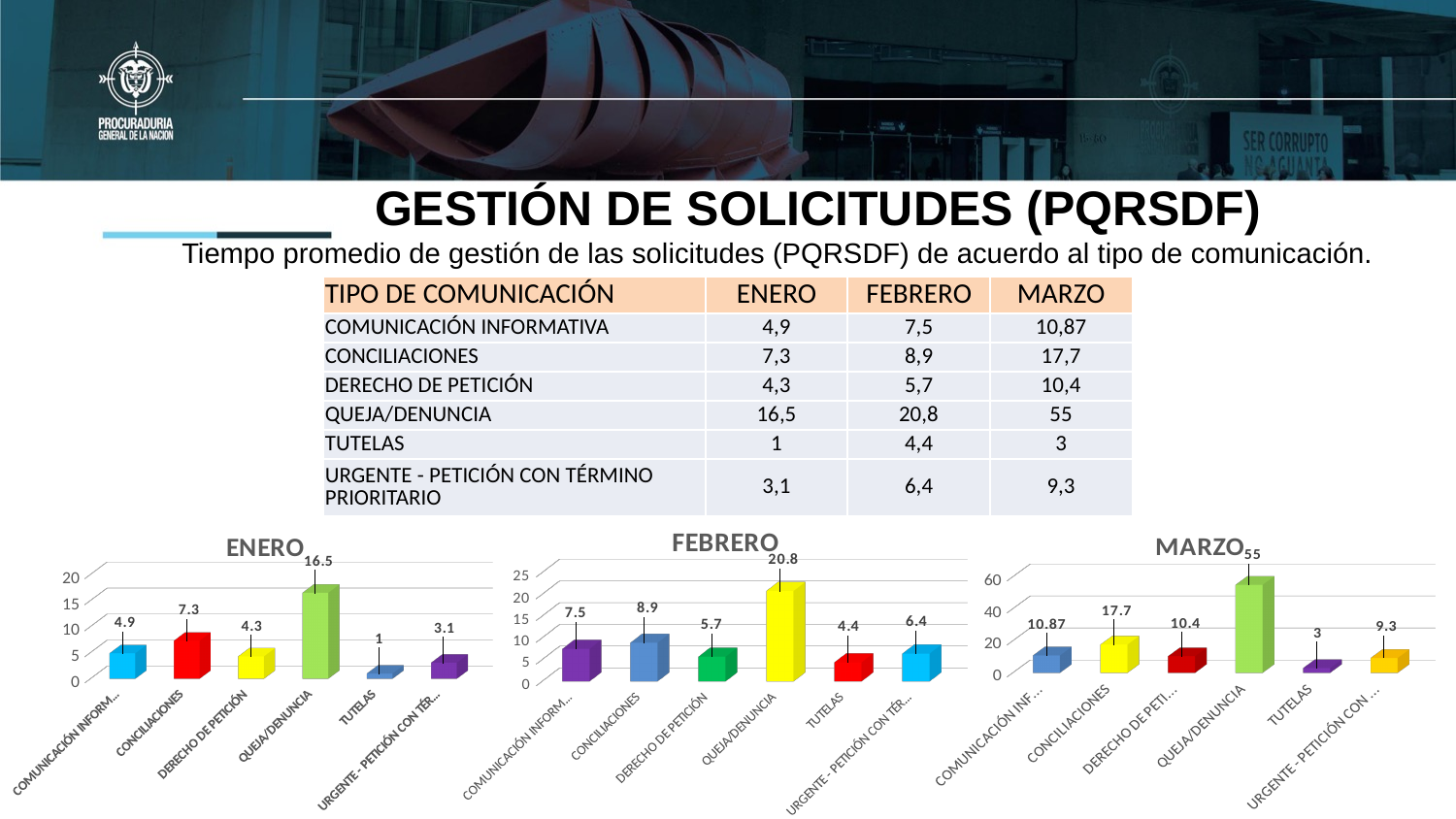

# GESTIÓN DE SOLICITUDES (PQRSDF)
Tiempo promedio de gestión de las solicitudes (PQRSDF) de acuerdo al tipo de comunicación.
| TIPO DE COMUNICACIÓN | ENERO | FEBRERO | MARZO |
| --- | --- | --- | --- |
| COMUNICACIÓN INFORMATIVA | 4,9 | 7,5 | 10,87 |
| CONCILIACIONES | 7,3 | 8,9 | 17,7 |
| DERECHO DE PETICIÓN | 4,3 | 5,7 | 10,4 |
| QUEJA/DENUNCIA | 16,5 | 20,8 | 55 |
| TUTELAS | 1 | 4,4 | 3 |
| URGENTE - PETICIÓN CON TÉRMINO PRIORITARIO | 3,1 | 6,4 | 9,3 |

[unsupported chart]

[unsupported chart]

[unsupported chart]